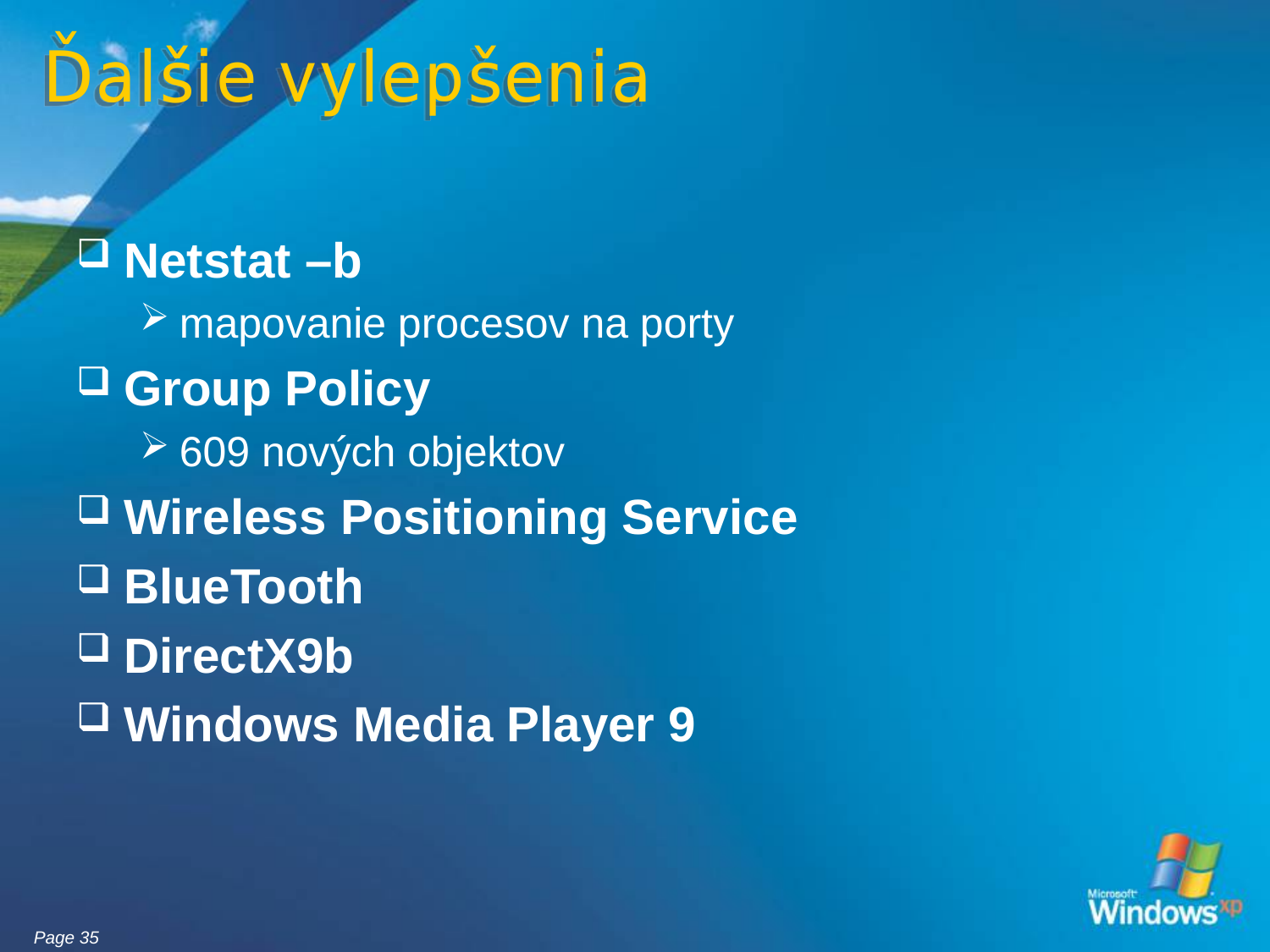

# Ďalšie vylepšenia
Netstat –b
mapovanie procesov na porty
Group Policy
609 nových objektov
Wireless Positioning Service
BlueTooth
DirectX9b
Windows Media Player 9

Page 35